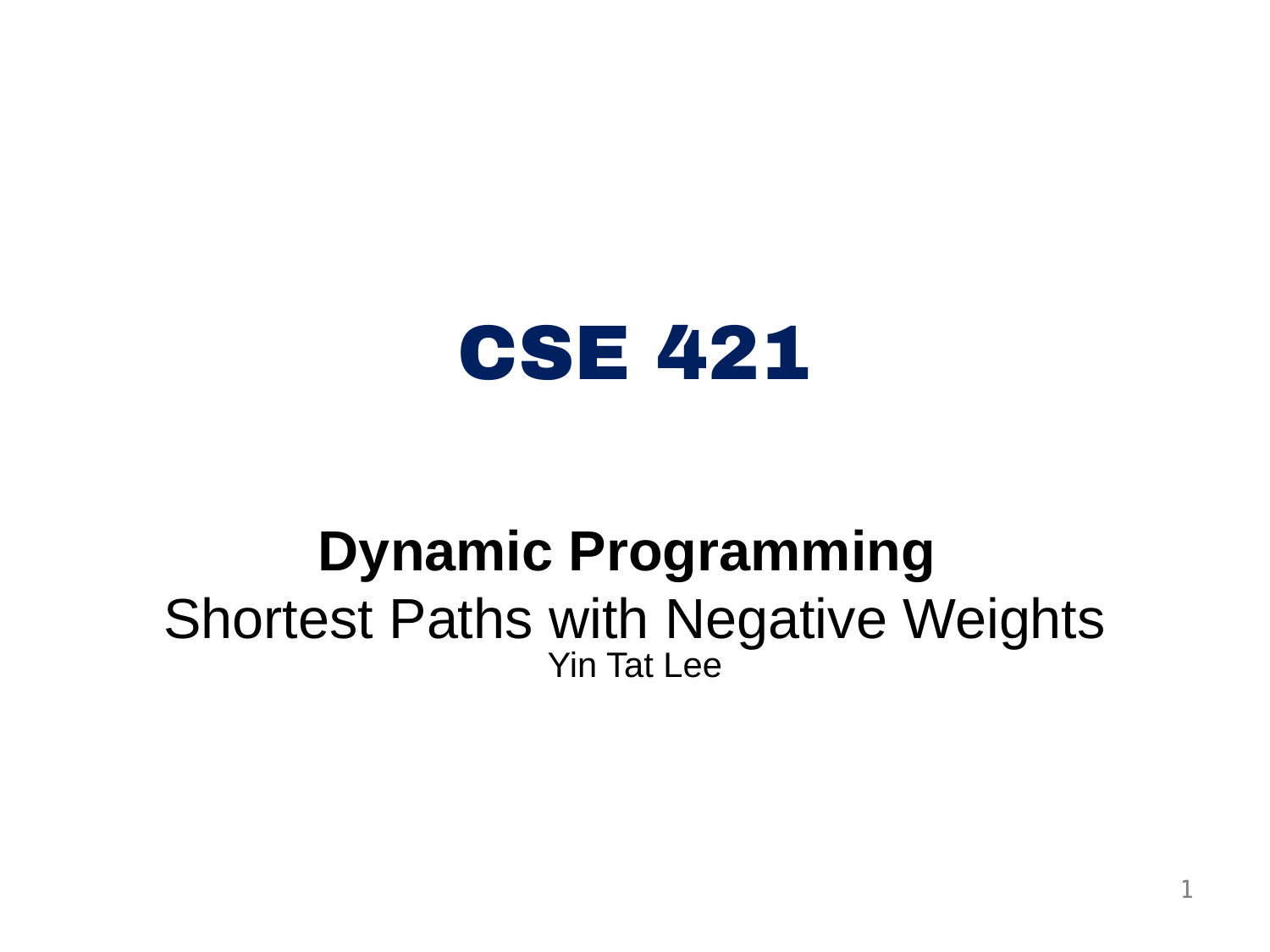

# CSE 421
Dynamic Programming
Shortest Paths with Negative Weights
Yin Tat Lee
1